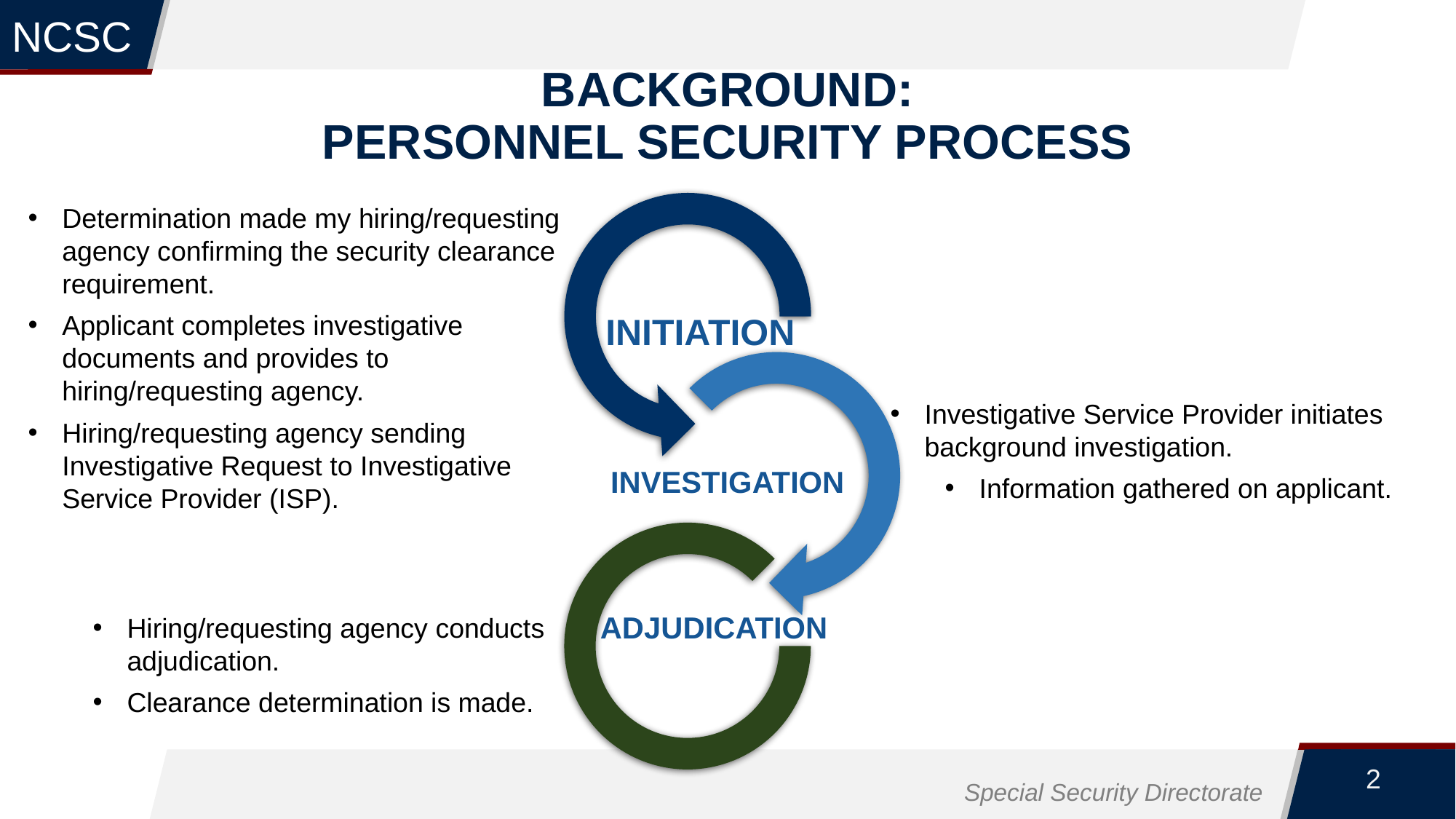

# Background: Personnel Security Process

Initiation

Investigation

Adjudication
Determination made my hiring/requesting agency confirming the security clearance requirement.
Applicant completes investigative documents and provides to hiring/requesting agency.
Hiring/requesting agency sending Investigative Request to Investigative Service Provider (ISP).
Investigative Service Provider initiates background investigation.
Information gathered on applicant.
Hiring/requesting agency conducts adjudication.
Clearance determination is made.
2